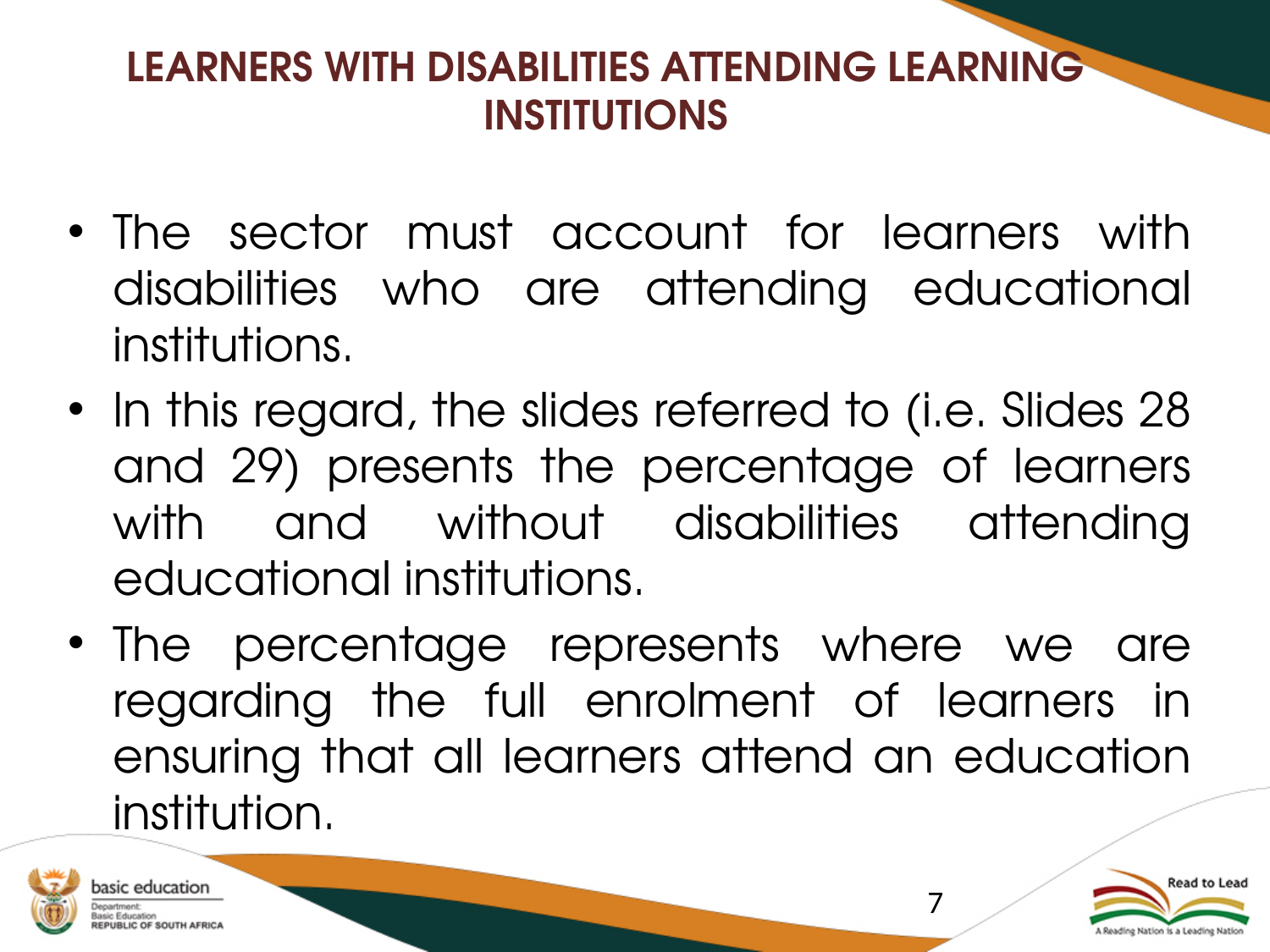

# LEARNERS WITH DISABILITIES ATTENDING LEARNING INSTITUTIONS
The sector must account for learners with disabilities who are attending educational institutions.
In this regard, the slides referred to (i.e. Slides 28 and 29) presents the percentage of learners with and without disabilities attending educational institutions.
The percentage represents where we are regarding the full enrolment of learners in ensuring that all learners attend an education institution.

7